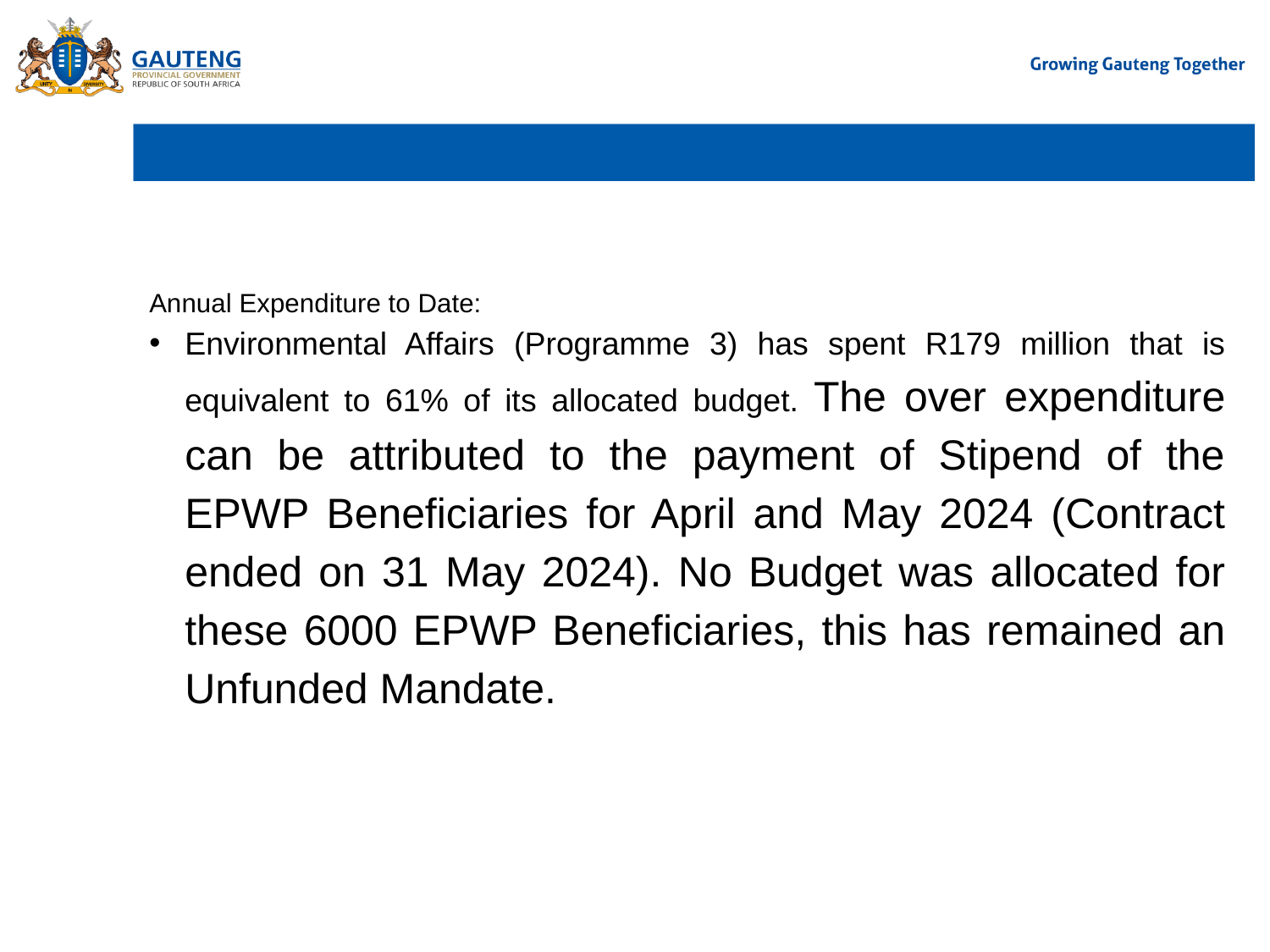

# BRIEF SUMMARY OF THE UNDER/OVER EXPENDITURE PER POGRAMME
Annual Expenditure to Date:
Environmental Affairs (Programme 3) has spent R179 million that is equivalent to 61% of its allocated budget. The over expenditure can be attributed to the payment of Stipend of the EPWP Beneficiaries for April and May 2024 (Contract ended on 31 May 2024). No Budget was allocated for these 6000 EPWP Beneficiaries, this has remained an Unfunded Mandate.